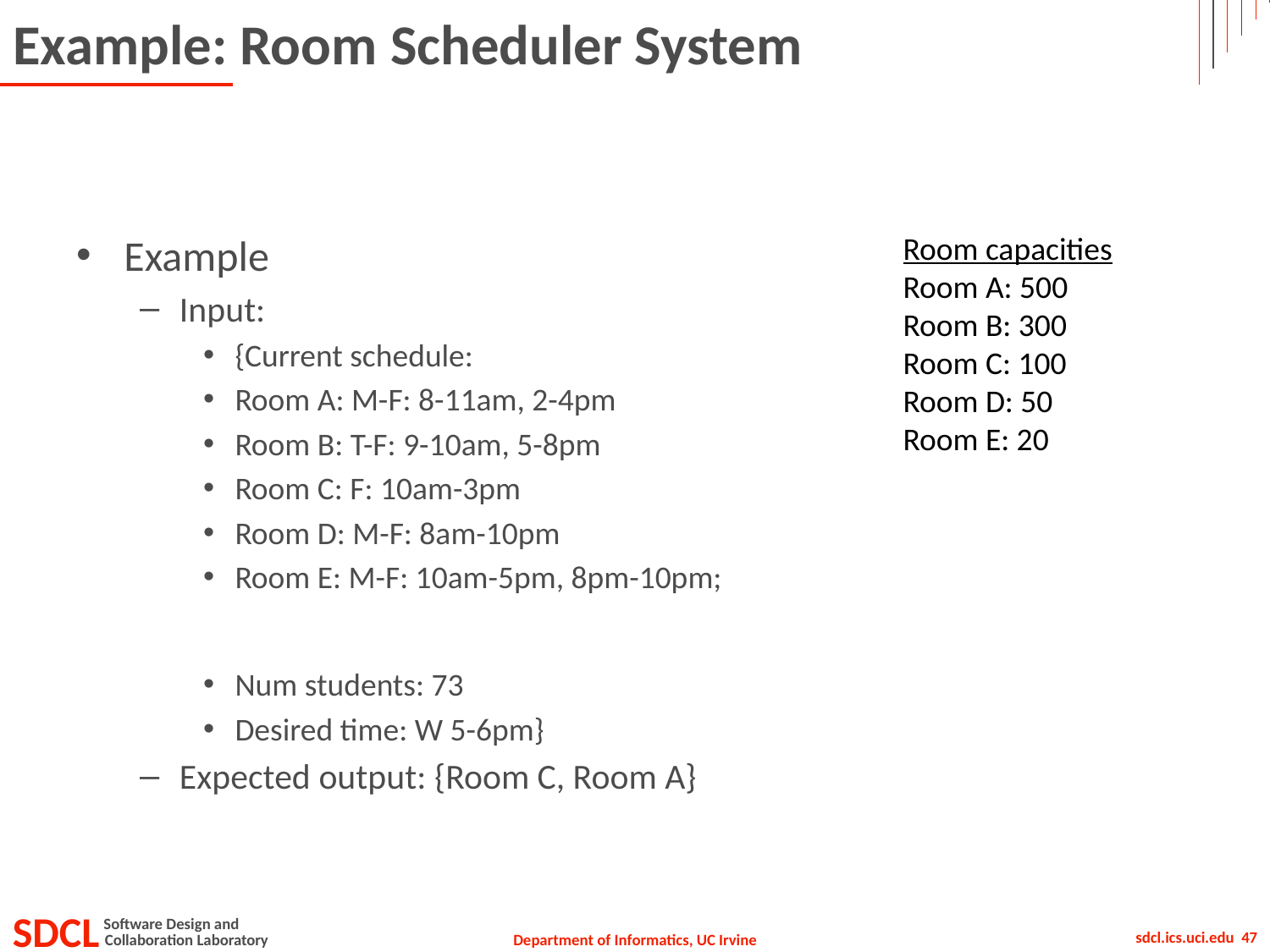

# Example: Room Scheduler System
Example
Input:
{Current schedule:
Room A: M-F: 8-11am, 2-4pm
Room B: T-F: 9-10am, 5-8pm
Room C: F: 10am-3pm
Room D: M-F: 8am-10pm
Room E: M-F: 10am-5pm, 8pm-10pm;

Num students: 73
Desired time: W 5-6pm}
Expected output: {Room C, Room A}

Room capacities
Room A: 500
Room B: 300
Room C: 100
Room D: 50
Room E: 20